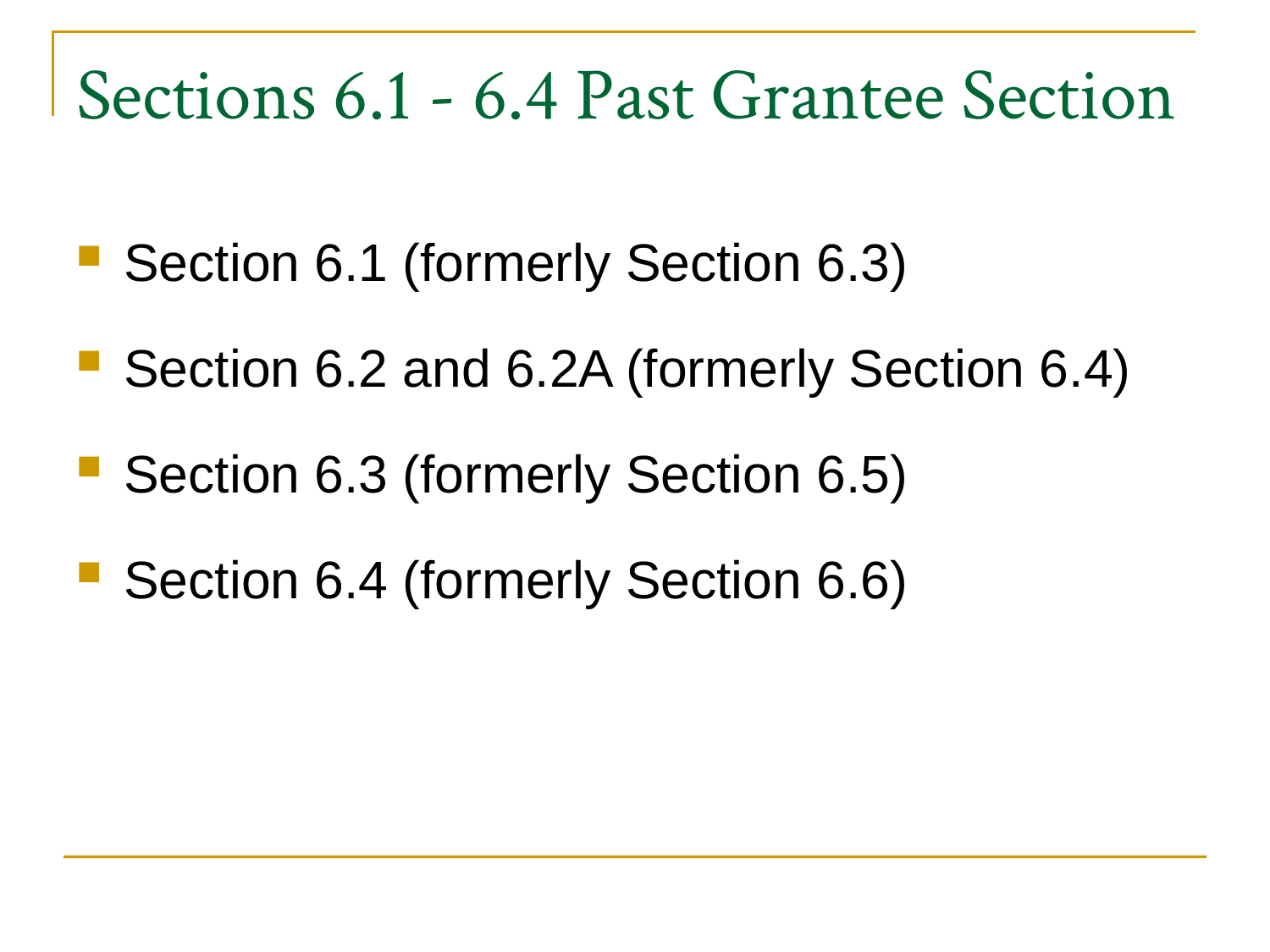

# Sections 6.1 - 6.4 Past Grantee Section
Section 6.1 (formerly Section 6.3)
Section 6.2 and 6.2A (formerly Section 6.4)
Section 6.3 (formerly Section 6.5)
Section 6.4 (formerly Section 6.6)